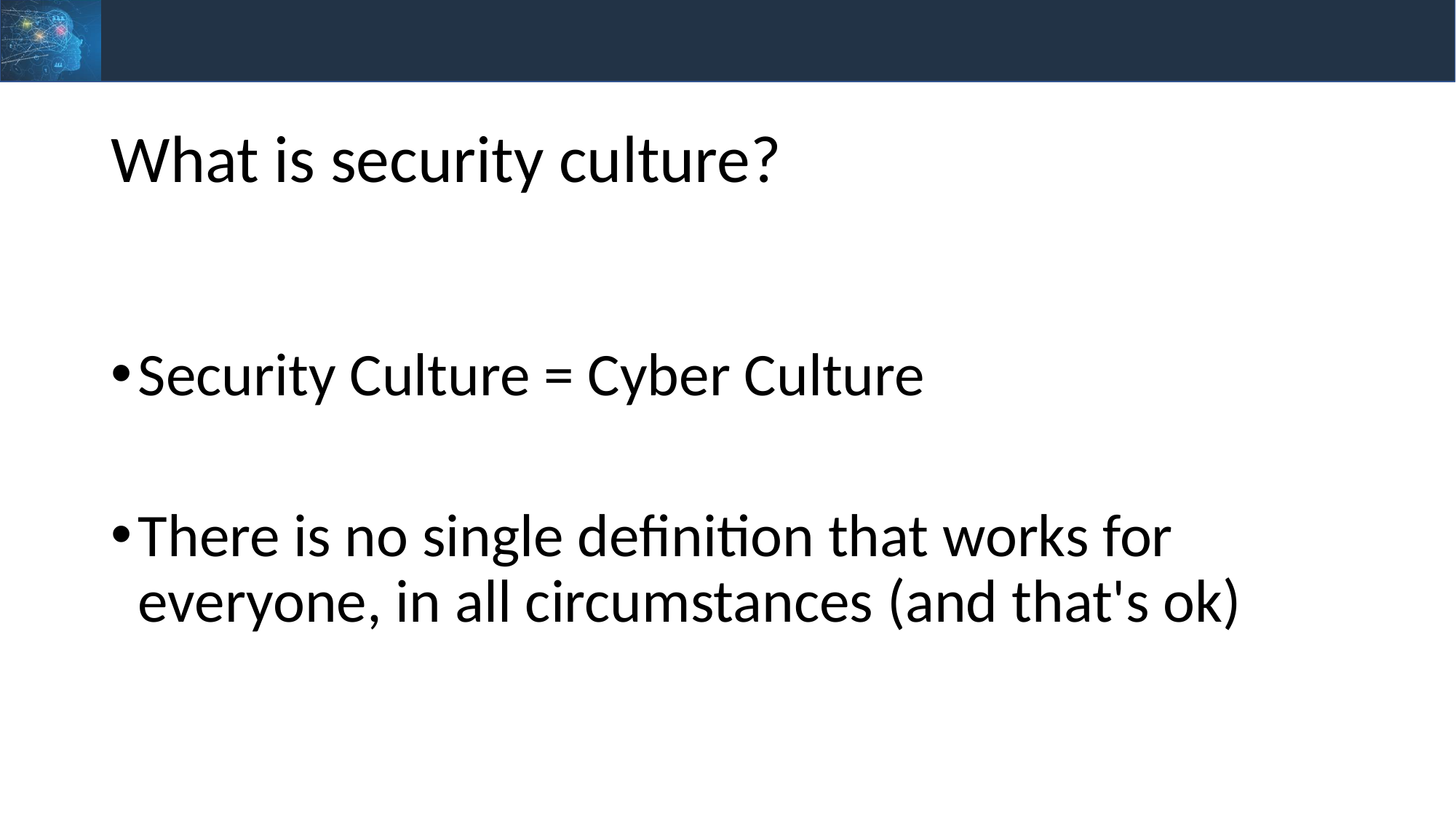

# What is security culture?

Security Culture = Cyber Culture

There is no single definition that works for everyone, in all circumstances (and that's ok)